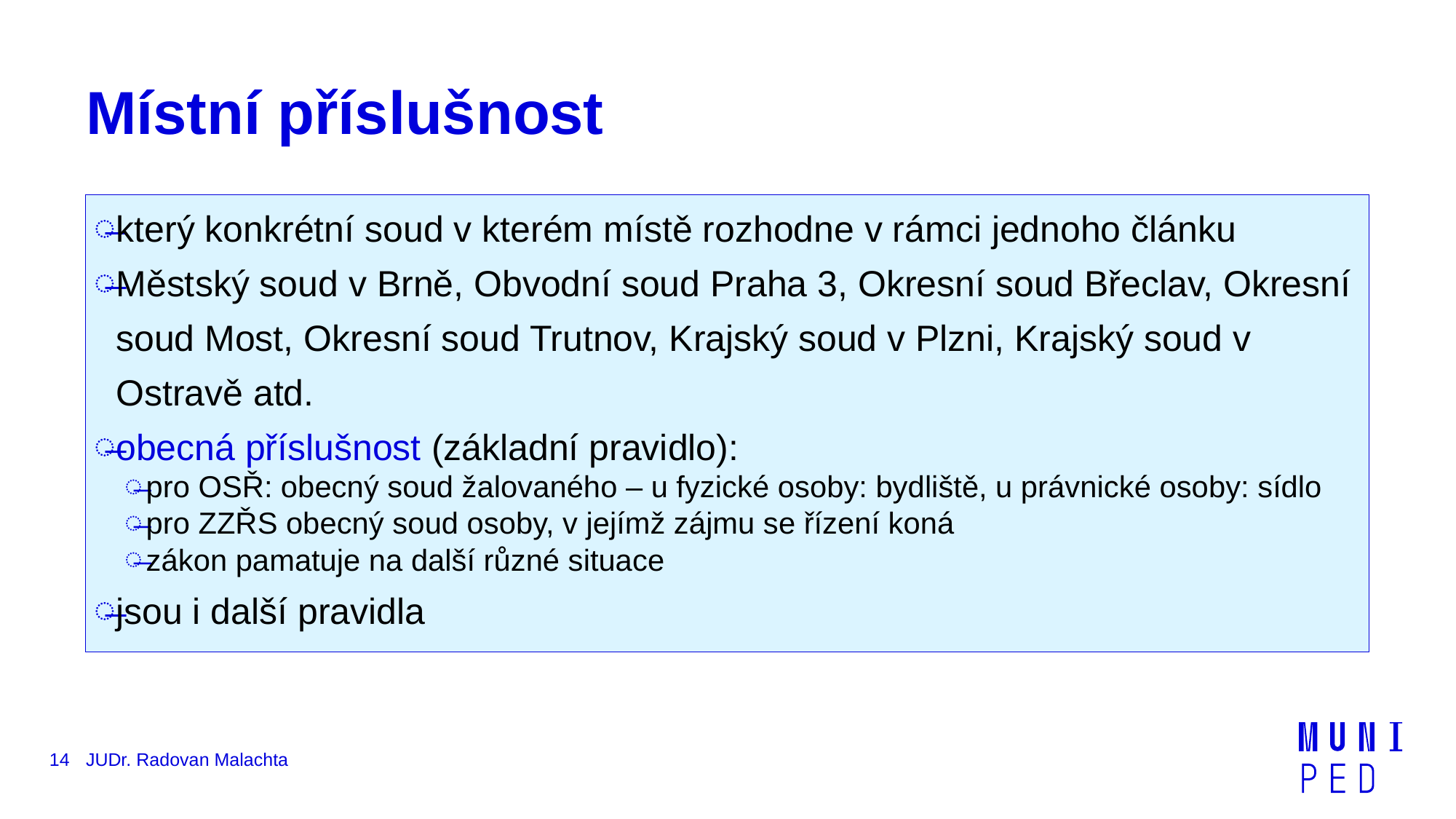

# Místní příslušnost
který konkrétní soud v kterém místě rozhodne v rámci jednoho článku
Městský soud v Brně, Obvodní soud Praha 3, Okresní soud Břeclav, Okresní soud Most, Okresní soud Trutnov, Krajský soud v Plzni, Krajský soud v Ostravě atd.
obecná příslušnost (základní pravidlo):
pro OSŘ: obecný soud žalovaného – u fyzické osoby: bydliště, u právnické osoby: sídlo
pro ZZŘS obecný soud osoby, v jejímž zájmu se řízení koná
zákon pamatuje na další různé situace
jsou i další pravidla
14
JUDr. Radovan Malachta